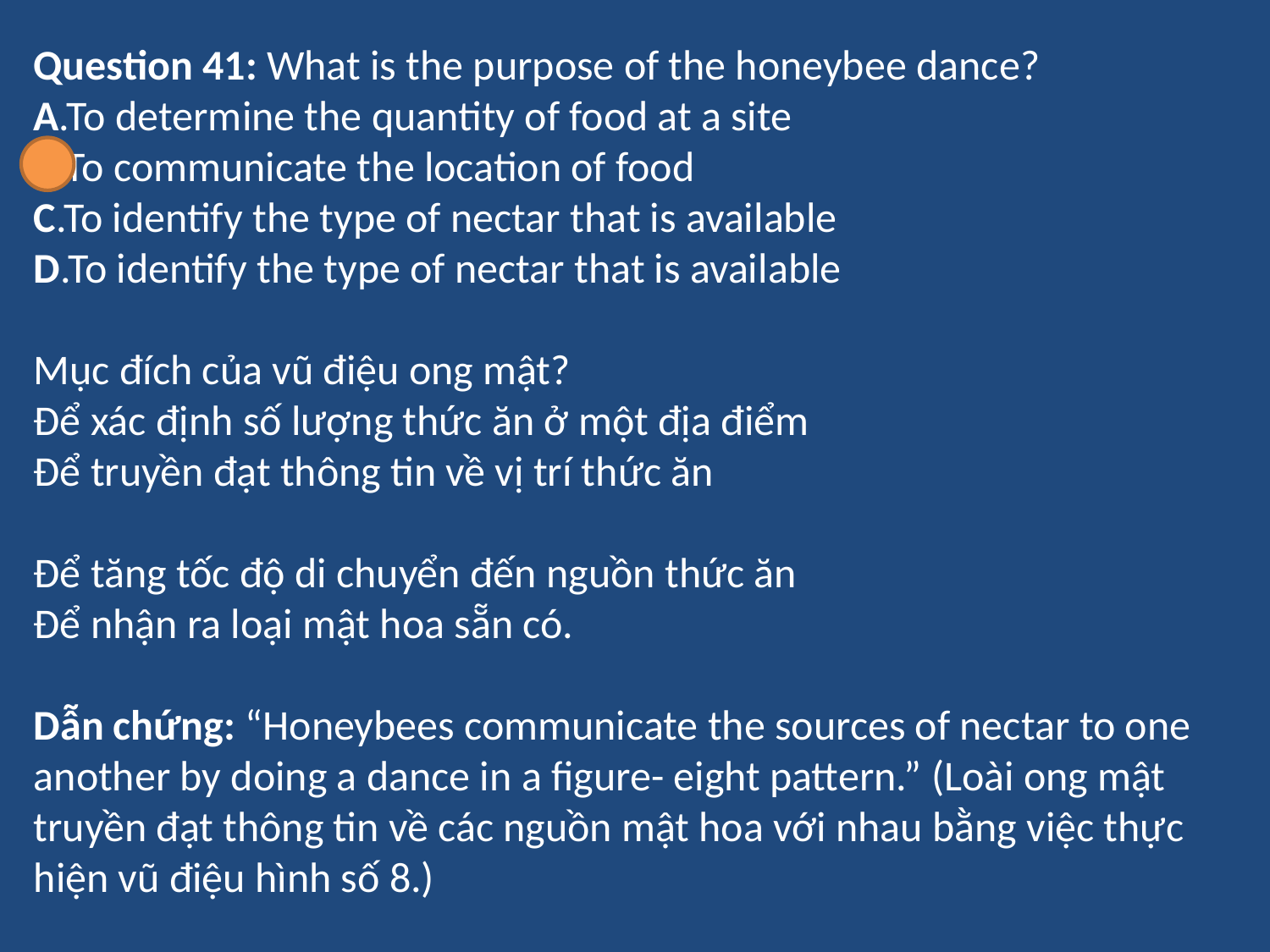

Question 41: What is the purpose of the honeybee dance?
A.To determine the quantity of food at a site
B.To communicate the location of food
C.To identify the type of nectar that is available
D.To identify the type of nectar that is available

Mục đích của vũ điệu ong mật?
Để xác định số lượng thức ăn ở một địa điểm
Để truyền đạt thông tin về vị trí thức ăn
Để tăng tốc độ di chuyển đến nguồn thức ăn
Để nhận ra loại mật hoa sẵn có.
Dẫn chứng: “Honeybees communicate the sources of nectar to one another by doing a dance in a figure- eight pattern.” (Loài ong mật truyền đạt thông tin về các nguồn mật hoa với nhau bằng việc thực hiện vũ điệu hình số 8.)